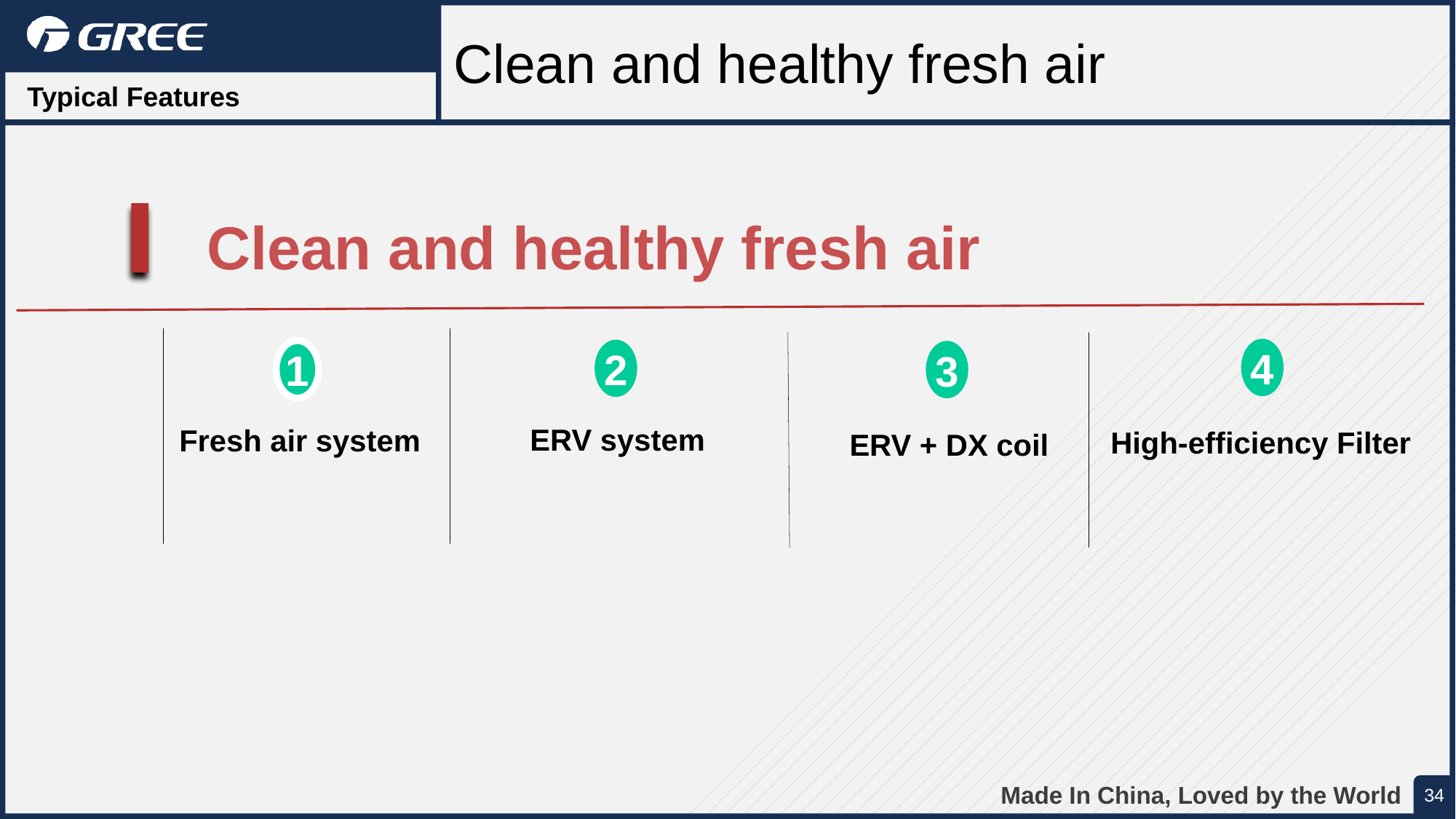

Clean and healthy fresh air
Typical Features
 Clean and healthy fresh air

4
2
1
3
ERV system
Fresh air system
High-efficiency Filter
ERV + DX coil